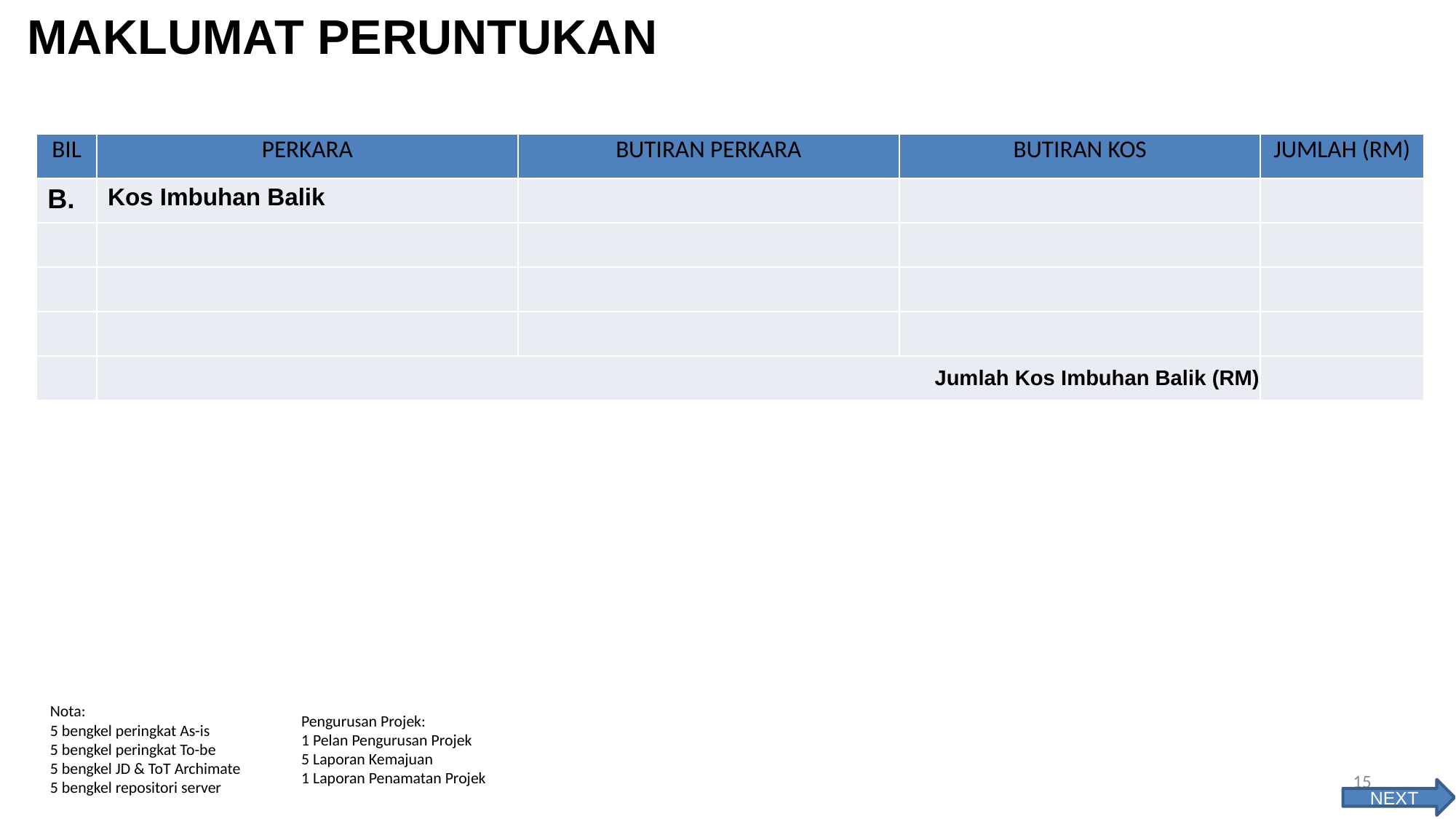

MAKLUMAT PERUNTUKAN
| BIL | PERKARA | BUTIRAN PERKARA | BUTIRAN KOS | JUMLAH (RM) |
| --- | --- | --- | --- | --- |
| B. | Kos Imbuhan Balik |  |  |  |
|  |  |  |  |  |
|  |  |  |  |  |
|  |  |  |  |  |
|  | Jumlah Kos Imbuhan Balik (RM) |  |  |  |
Nota:
5 bengkel peringkat As-is
5 bengkel peringkat To-be
5 bengkel JD & ToT Archimate
5 bengkel repositori server
Pengurusan Projek:
1 Pelan Pengurusan Projek
5 Laporan Kemajuan
1 Laporan Penamatan Projek
15
NEXT